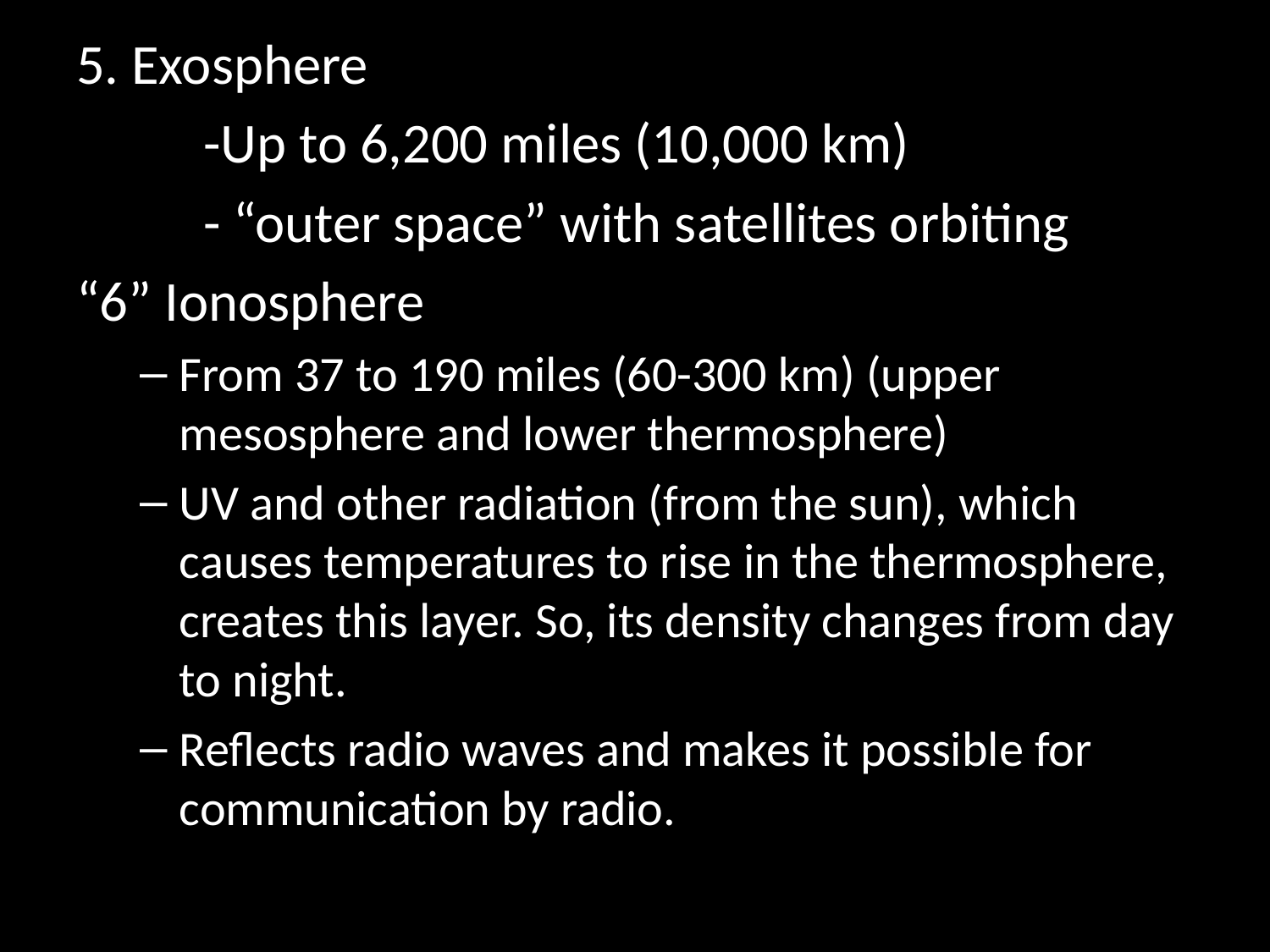

5. Exosphere
	-Up to 6,200 miles (10,000 km)
	- “outer space” with satellites orbiting
“6” Ionosphere
From 37 to 190 miles (60-300 km) (upper mesosphere and lower thermosphere)
UV and other radiation (from the sun), which causes temperatures to rise in the thermosphere, creates this layer. So, its density changes from day to night.
Reflects radio waves and makes it possible for communication by radio.